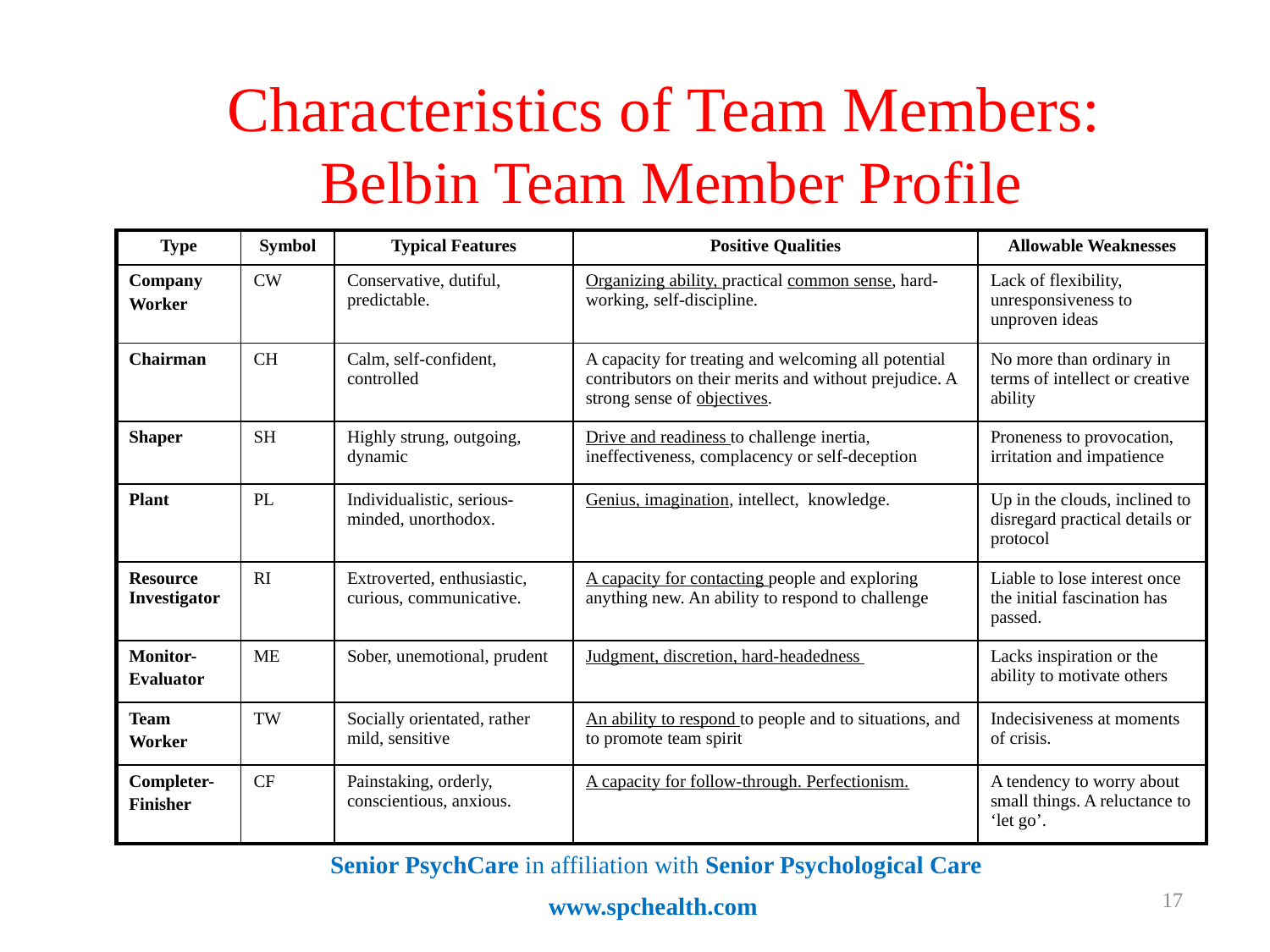

# Characteristics of Team Members: Belbin Team Member Profile
| Type | Symbol | Typical Features | Positive Qualities | Allowable Weaknesses |
| --- | --- | --- | --- | --- |
| Company Worker | CW | Conservative, dutiful, predictable. | Organizing ability, practical common sense, hard-working, self-discipline. | Lack of flexibility, unresponsiveness to unproven ideas |
| Chairman | CH | Calm, self-confident, controlled | A capacity for treating and welcoming all potential contributors on their merits and without prejudice. A strong sense of objectives. | No more than ordinary in terms of intellect or creative ability |
| Shaper | SH | Highly strung, outgoing, dynamic | Drive and readiness to challenge inertia, ineffectiveness, complacency or self-deception | Proneness to provocation, irritation and impatience |
| Plant | PL | Individualistic, serious-minded, unorthodox. | Genius, imagination, intellect, knowledge. | Up in the clouds, inclined to disregard practical details or protocol |
| Resource Investigator | RI | Extroverted, enthusiastic, curious, communicative. | A capacity for contacting people and exploring anything new. An ability to respond to challenge | Liable to lose interest once the initial fascination has passed. |
| Monitor- Evaluator | ME | Sober, unemotional, prudent | Judgment, discretion, hard-headedness | Lacks inspiration or the ability to motivate others |
| Team Worker | TW | Socially orientated, rather mild, sensitive | An ability to respond to people and to situations, and to promote team spirit | Indecisiveness at moments of crisis. |
| Completer- Finisher | CF | Painstaking, orderly, conscientious, anxious. | A capacity for follow-through. Perfectionism. | A tendency to worry about small things. A reluctance to ‘let go’. |
Senior PsychCare in affiliation with Senior Psychological Care
www.spchealth.com
17